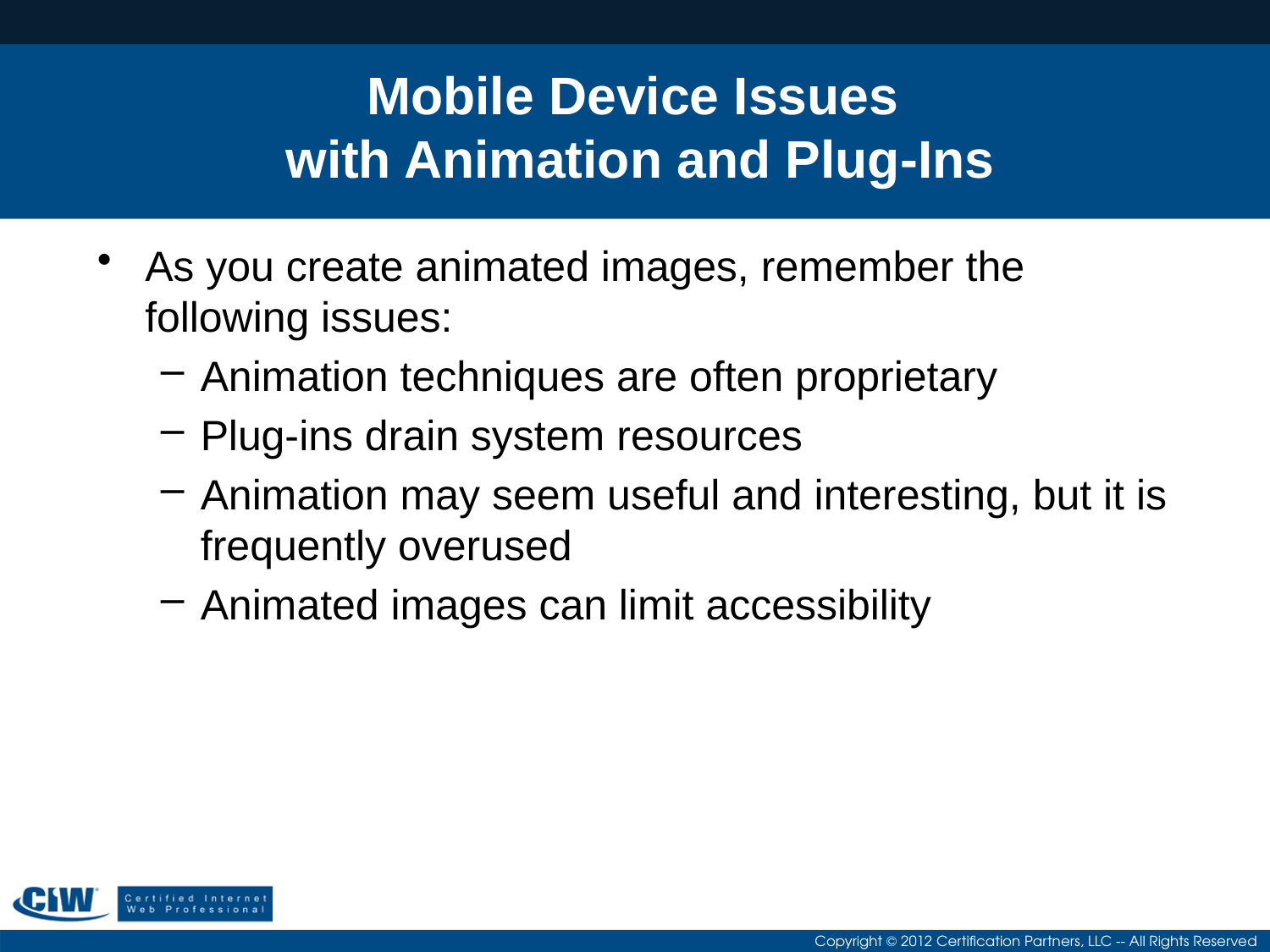

# Mobile Device Issues with Animation and Plug-Ins
As you create animated images, remember the following issues:
Animation techniques are often proprietary
Plug-ins drain system resources
Animation may seem useful and interesting, but it is frequently overused
Animated images can limit accessibility